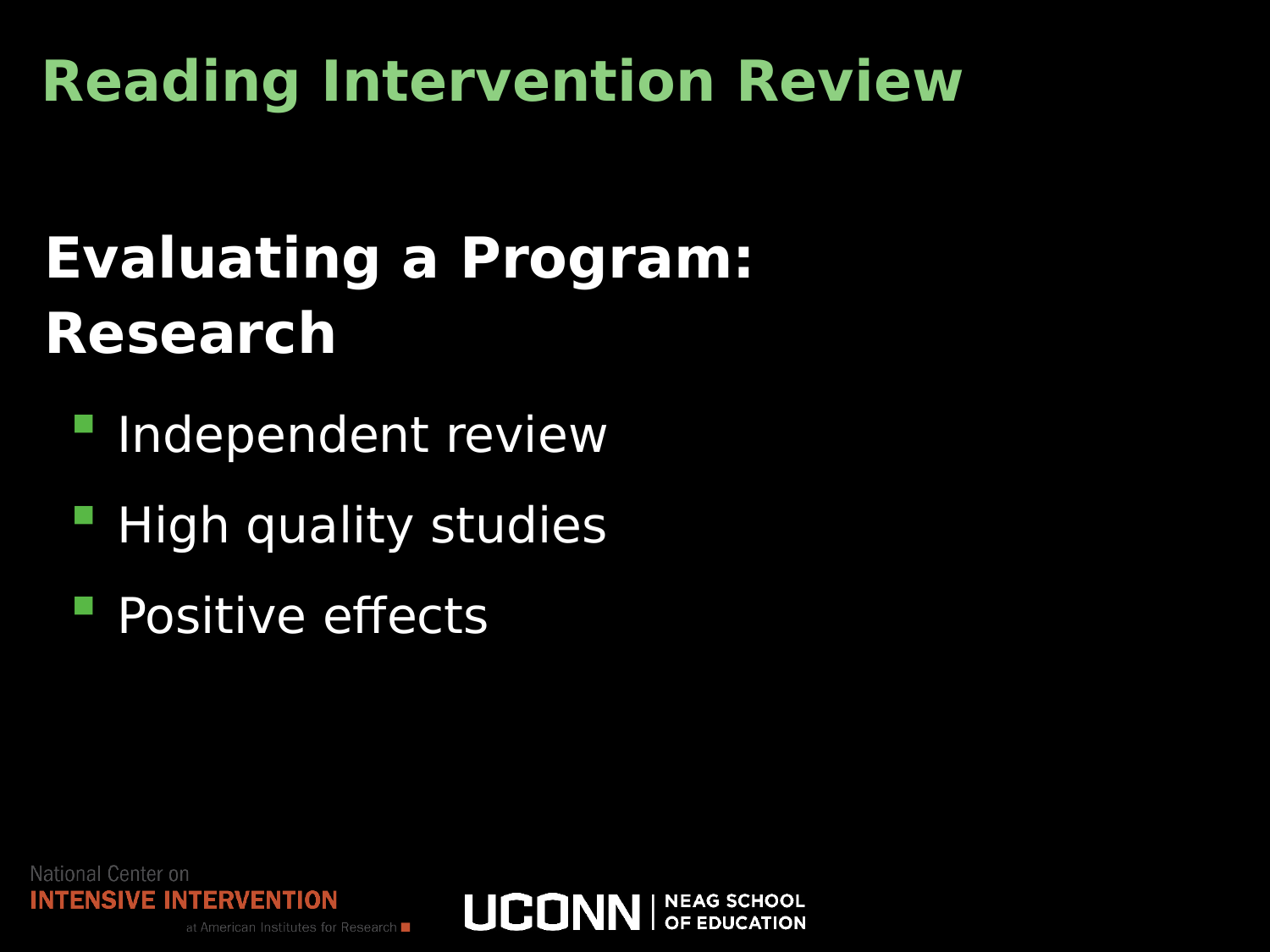

Reading Intervention Review
# Evaluating a Program: Research
Independent review
High quality studies
Positive effects